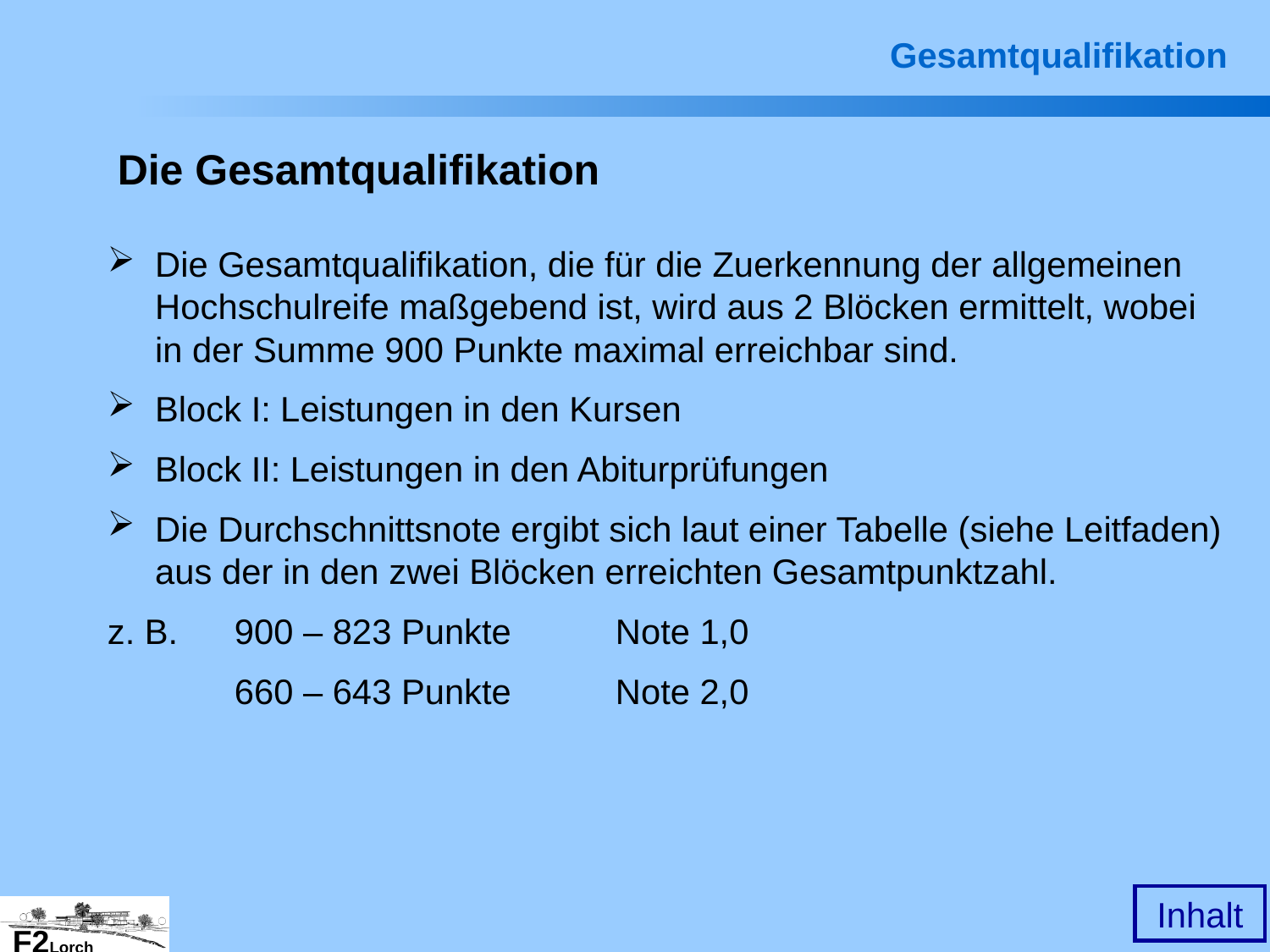

Gesamtqualifikation
Die Gesamtqualifikation
Die Gesamtqualifikation, die für die Zuerkennung der allgemeinen Hochschulreife maßgebend ist, wird aus 2 Blöcken ermittelt, wobei in der Summe 900 Punkte maximal erreichbar sind.
Block I: Leistungen in den Kursen
Block II: Leistungen in den Abiturprüfungen
Die Durchschnittsnote ergibt sich laut einer Tabelle (siehe Leitfaden) aus der in den zwei Blöcken erreichten Gesamtpunktzahl.
z. B. 	900 – 823 Punkte    	Note 1,0
	660 – 643 Punkte 	Note 2,0